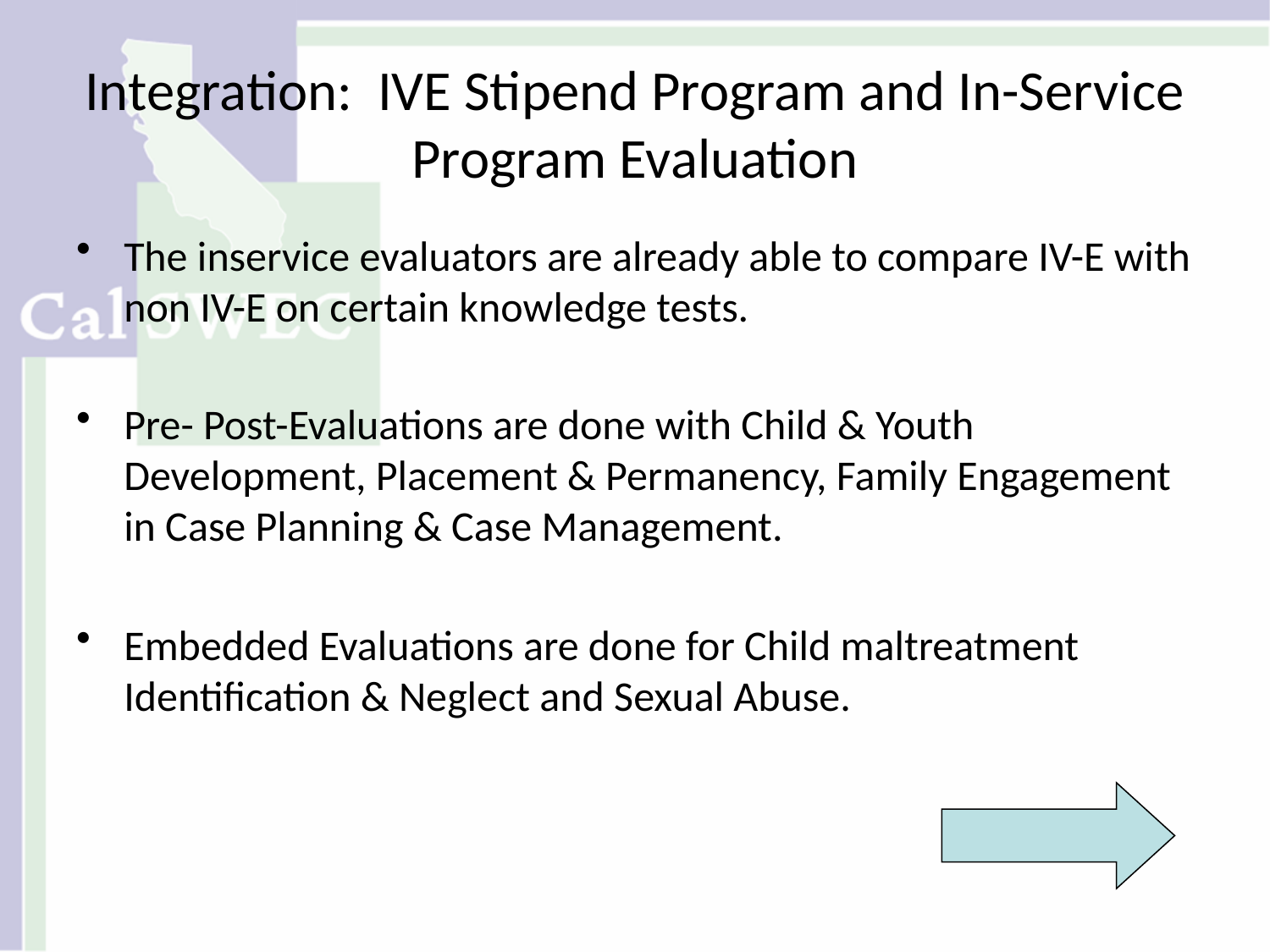

# Integration:  IVE Stipend Program and In-Service Program Evaluation
The inservice evaluators are already able to compare IV-E with non IV-E on certain knowledge tests.

Pre- Post-Evaluations are done with Child & Youth Development, Placement & Permanency, Family Engagement in Case Planning & Case Management.

Embedded Evaluations are done for Child maltreatment Identification & Neglect and Sexual Abuse.